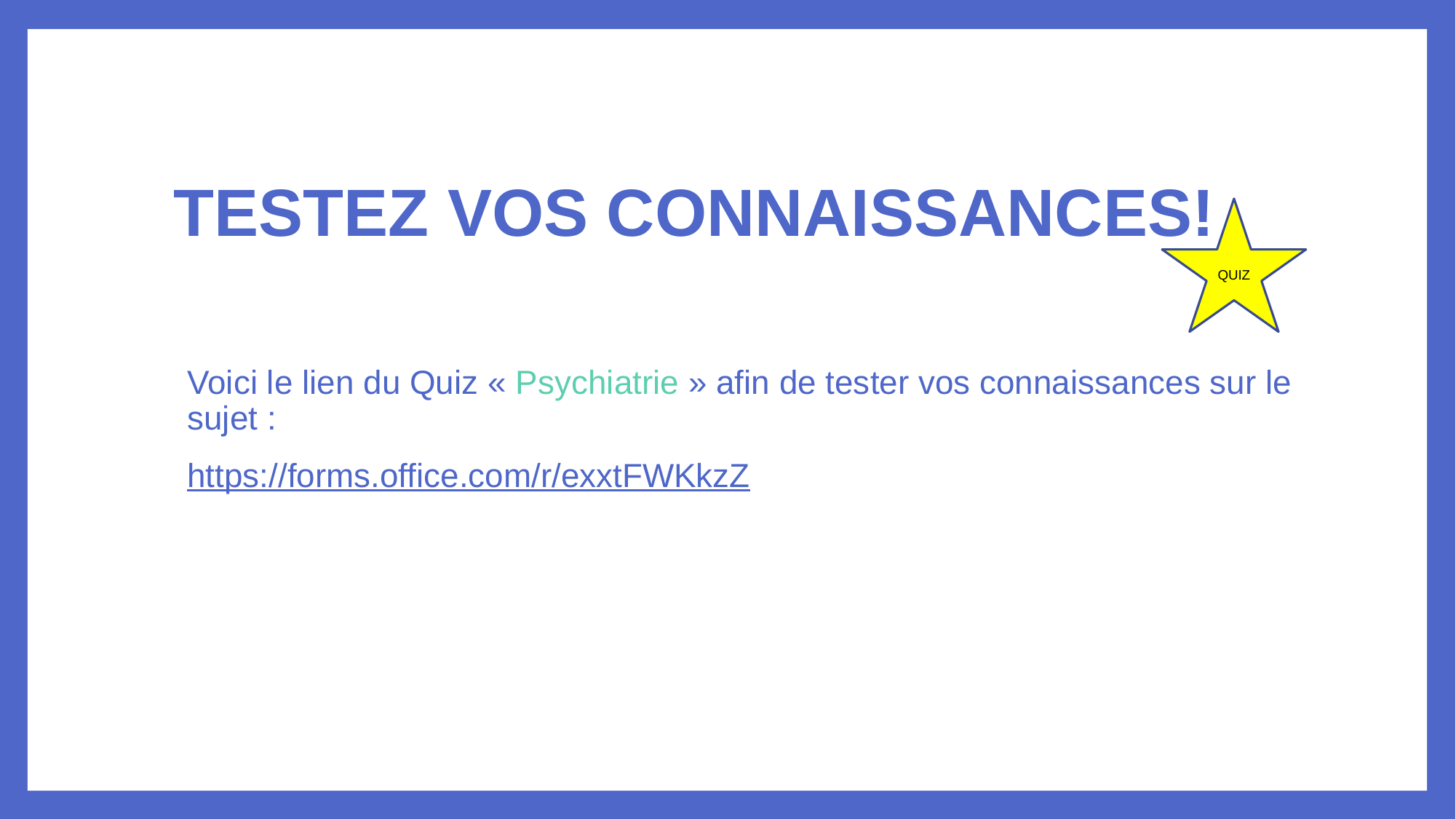

# TESTEZ VOS CONNAISSANCES!
QUIZ
Voici le lien du Quiz « Psychiatrie » afin de tester vos connaissances sur le sujet :
https://forms.office.com/r/exxtFWKkzZ